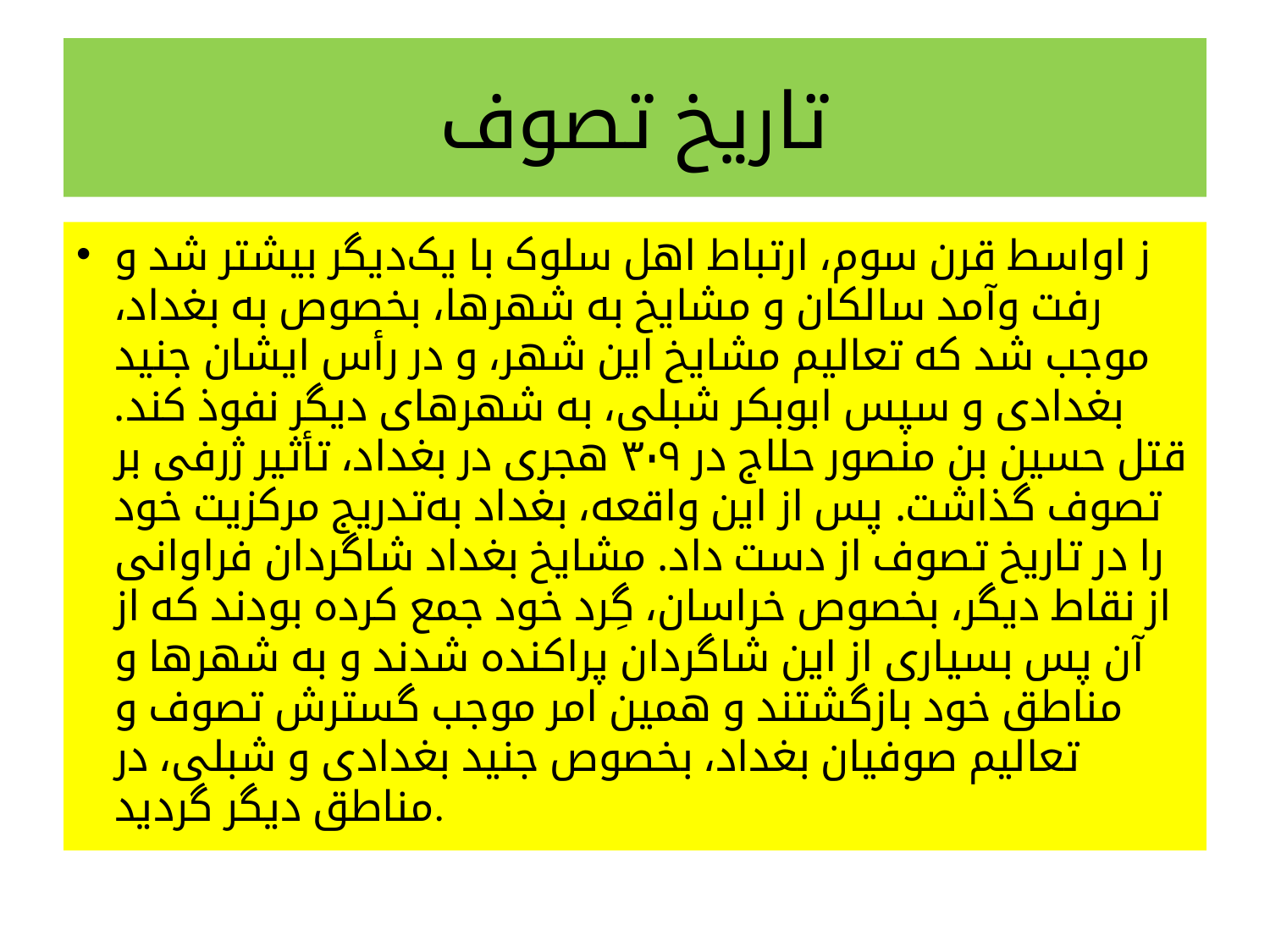

# تاریخ تصوف
ز اواسط قرن سوم، ارتباط اهل سلوک با یک‌دیگر بیشتر شد و رفت وآمد سالکان و مشایخ به شهرها، بخصوص به بغداد، موجب شد که تعالیم مشایخ این شهر، و در رأس ایشان جنید بغدادی و سپس ابوبکر شبلی، به شهرهای دیگر نفوذ کند. قتل حسین بن منصور حلاج در ۳۰۹ هجری در بغداد، تأثیر ژرفی بر تصوف گذاشت. پس از این واقعه، بغداد به‌تدریج مرکزیت خود را در تاریخ تصوف از دست داد. مشایخ بغداد شاگردان فراوانی از نقاط دیگر، بخصوص خراسان، گِرد خود جمع کرده بودند که از آن پس بسیاری از این شاگردان پراکنده شدند و به شهرها و مناطق خود بازگشتند و همین امر موجب گسترش تصوف و تعالیم صوفیان بغداد، بخصوص جنید بغدادی و شبلی، در مناطق دیگر گردید.